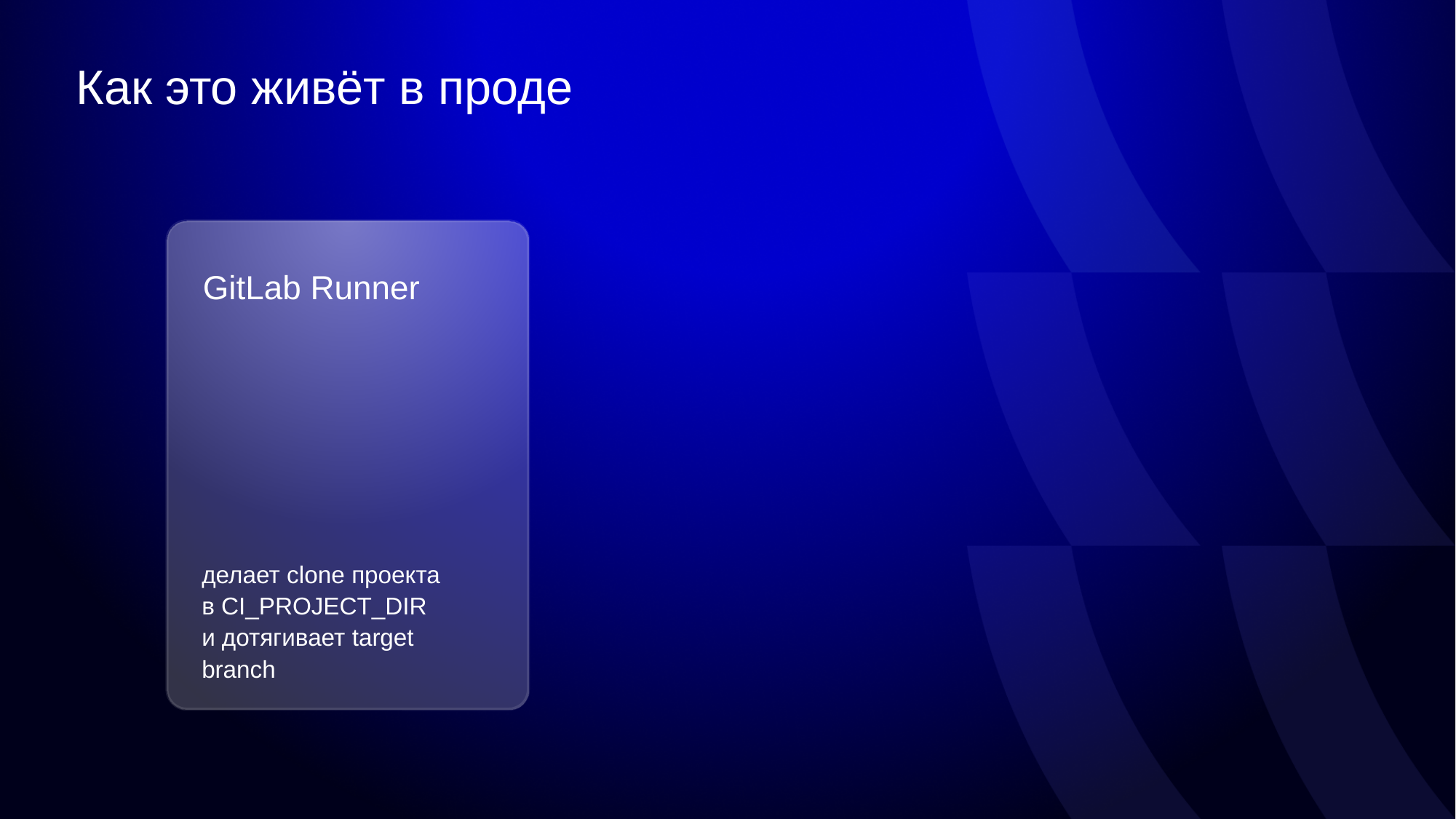

# Как это живёт в проде

GitLab Runner
делает clone проекта
в CI_PROJECT_DIR
и дотягивает target branch